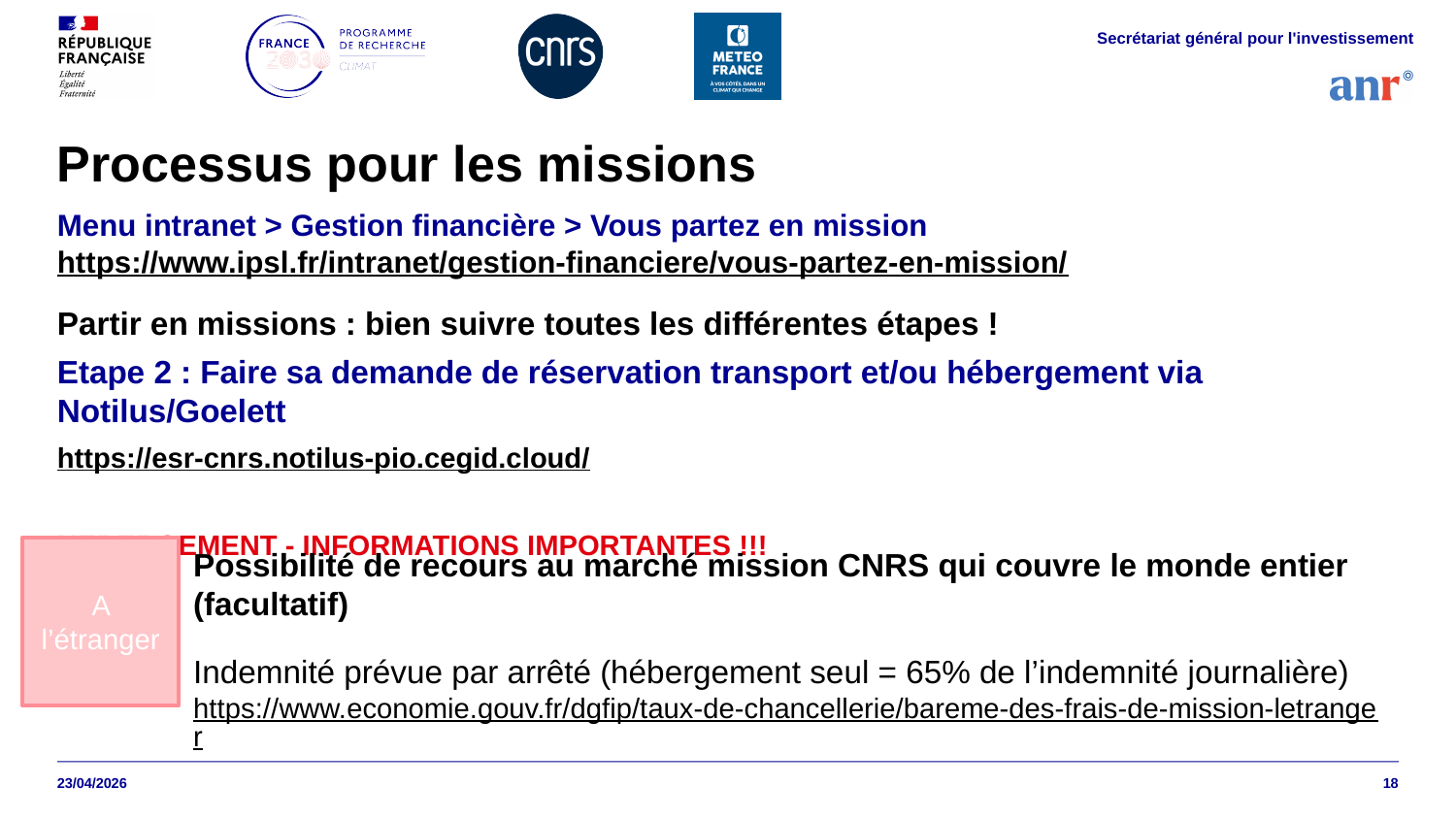

Secrétariat général pour l'investissement
# Processus pour les missions
Menu intranet > Gestion financière > Vous partez en mission
https://www.ipsl.fr/intranet/gestion-financiere/vous-partez-en-mission/

Partir en missions : bien suivre toutes les différentes étapes !
Etape 2 : Faire sa demande de réservation transport et/ou hébergement via Notilus/Goelett
https://esr-cnrs.notilus-pio.cegid.cloud/

HEBERGEMENT - INFORMATIONS IMPORTANTES !!!

A l’étranger
Possibilité de recours au marché mission CNRS qui couvre le monde entier (facultatif)

Indemnité prévue par arrêté (hébergement seul = 65% de l’indemnité journalière)
https://www.economie.gouv.fr/dgfip/taux-de-chancellerie/bareme-des-frais-de-mission-letranger

23/04/2026
18